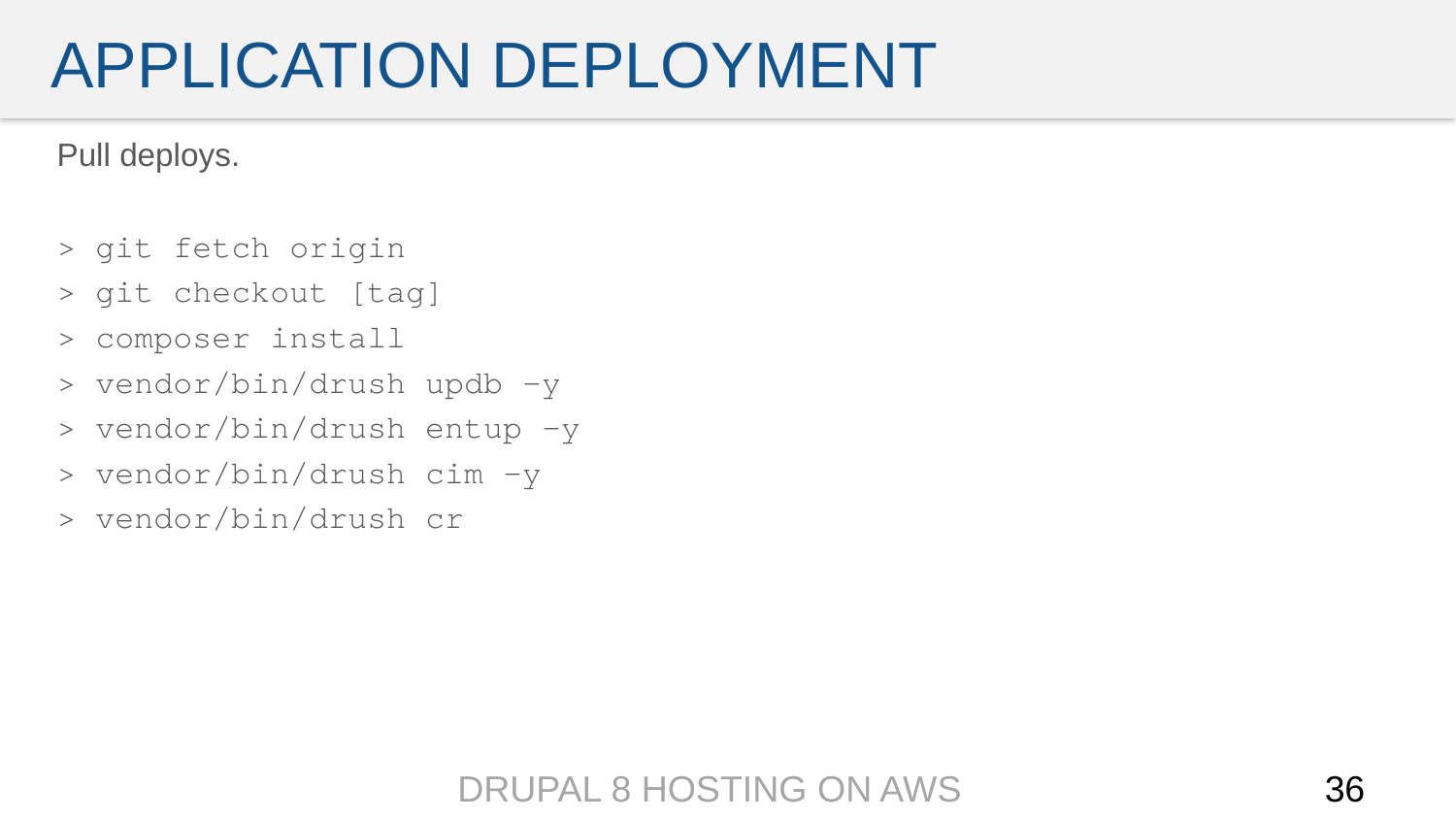

# Application deployment
Pull deploys.

> git fetch origin
> git checkout [tag]
> composer install
> vendor/bin/drush updb –y
> vendor/bin/drush entup –y
> vendor/bin/drush cim –y
> vendor/bin/drush cr
Drupal 8 Hosting on AWS
36